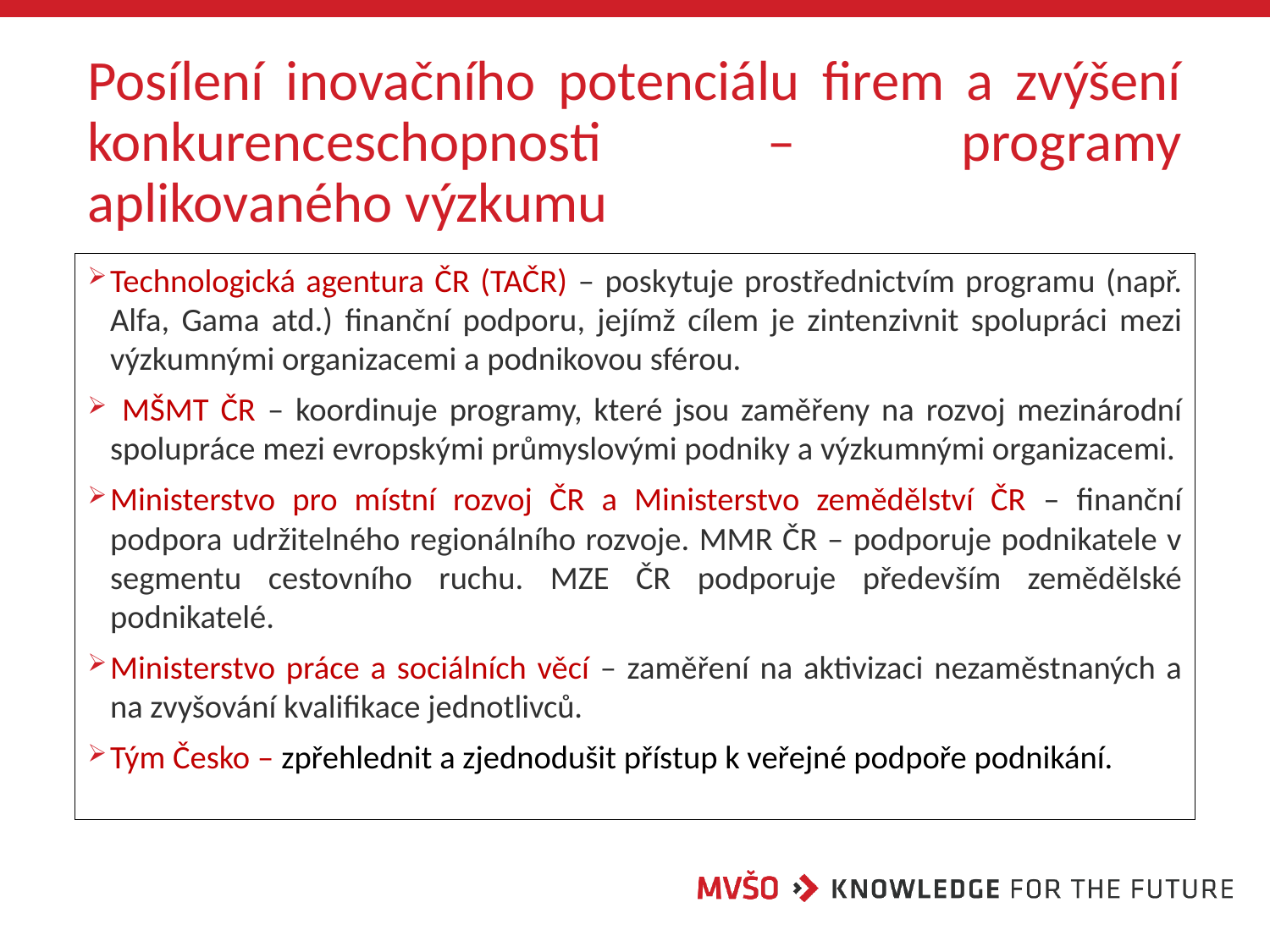

# Posílení inovačního potenciálu firem a zvýšení konkurenceschopnosti – programy aplikovaného výzkumu
Technologická agentura ČR (TAČR) – poskytuje prostřednictvím programu (např. Alfa, Gama atd.) finanční podporu, jejímž cílem je zintenzivnit spolupráci mezi výzkumnými organizacemi a podnikovou sférou.
 MŠMT ČR – koordinuje programy, které jsou zaměřeny na rozvoj mezinárodní spolupráce mezi evropskými průmyslovými podniky a výzkumnými organizacemi.
Ministerstvo pro místní rozvoj ČR a Ministerstvo zemědělství ČR – finanční podpora udržitelného regionálního rozvoje. MMR ČR – podporuje podnikatele v segmentu cestovního ruchu. MZE ČR podporuje především zemědělské podnikatelé.
Ministerstvo práce a sociálních věcí – zaměření na aktivizaci nezaměstnaných a na zvyšování kvalifikace jednotlivců.
Tým Česko – zpřehlednit a zjednodušit přístup k veřejné podpoře podnikání.